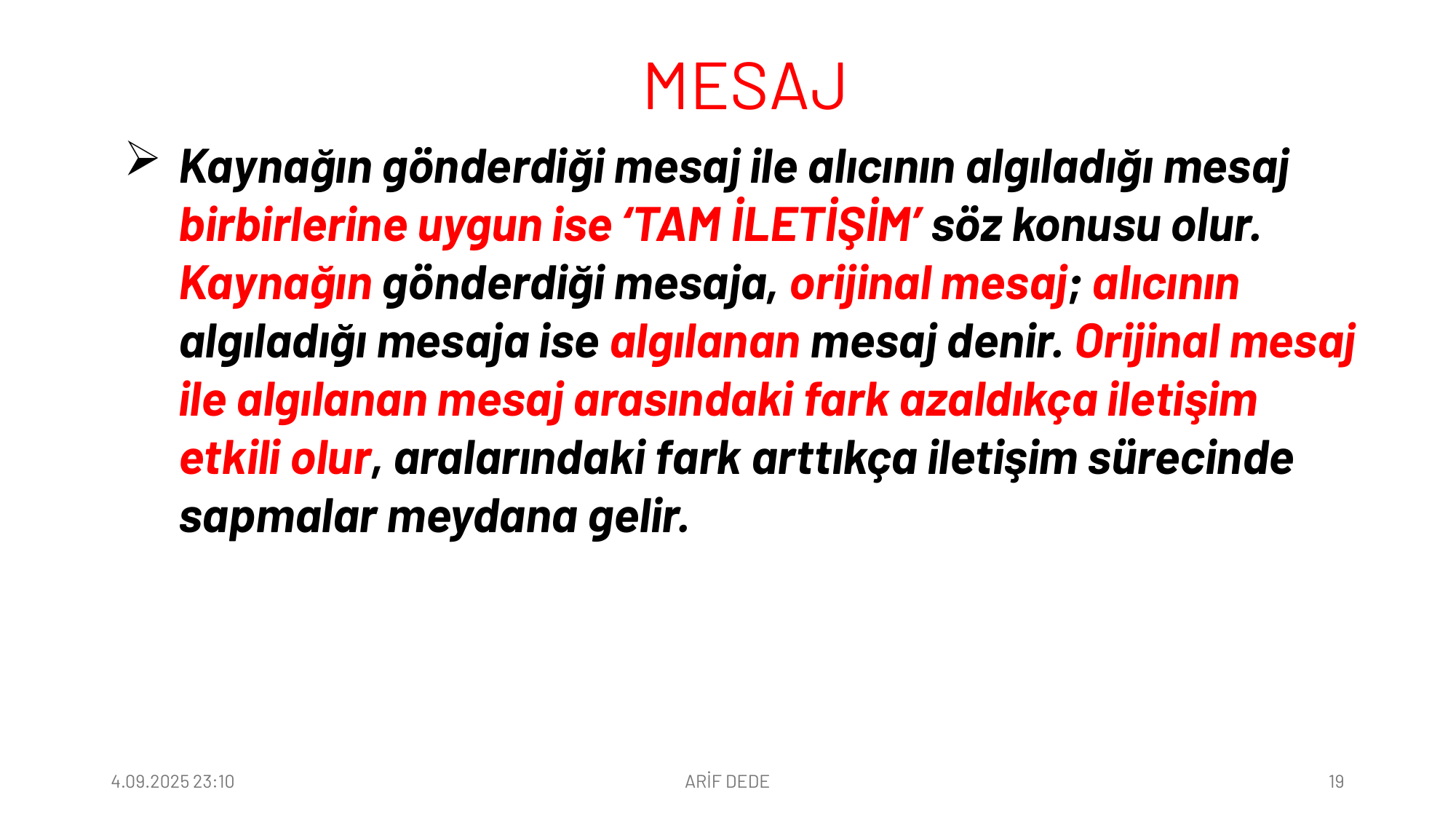

MESAJ
Kaynağın gönderdiği mesaj ile alıcının algıladığı mesaj birbirlerine uygun ise ‘TAM İLETİŞİM’ söz konusu olur. Kaynağın gönderdiği mesaja, orijinal mesaj; alıcının algıladığı mesaja ise algılanan mesaj denir. Orijinal mesaj ile algılanan mesaj arasındaki fark azaldıkça iletişim etkili olur, aralarındaki fark arttıkça iletişim sürecinde sapmalar meydana gelir.
4.09.2025 23:10
ARİF DEDE
19